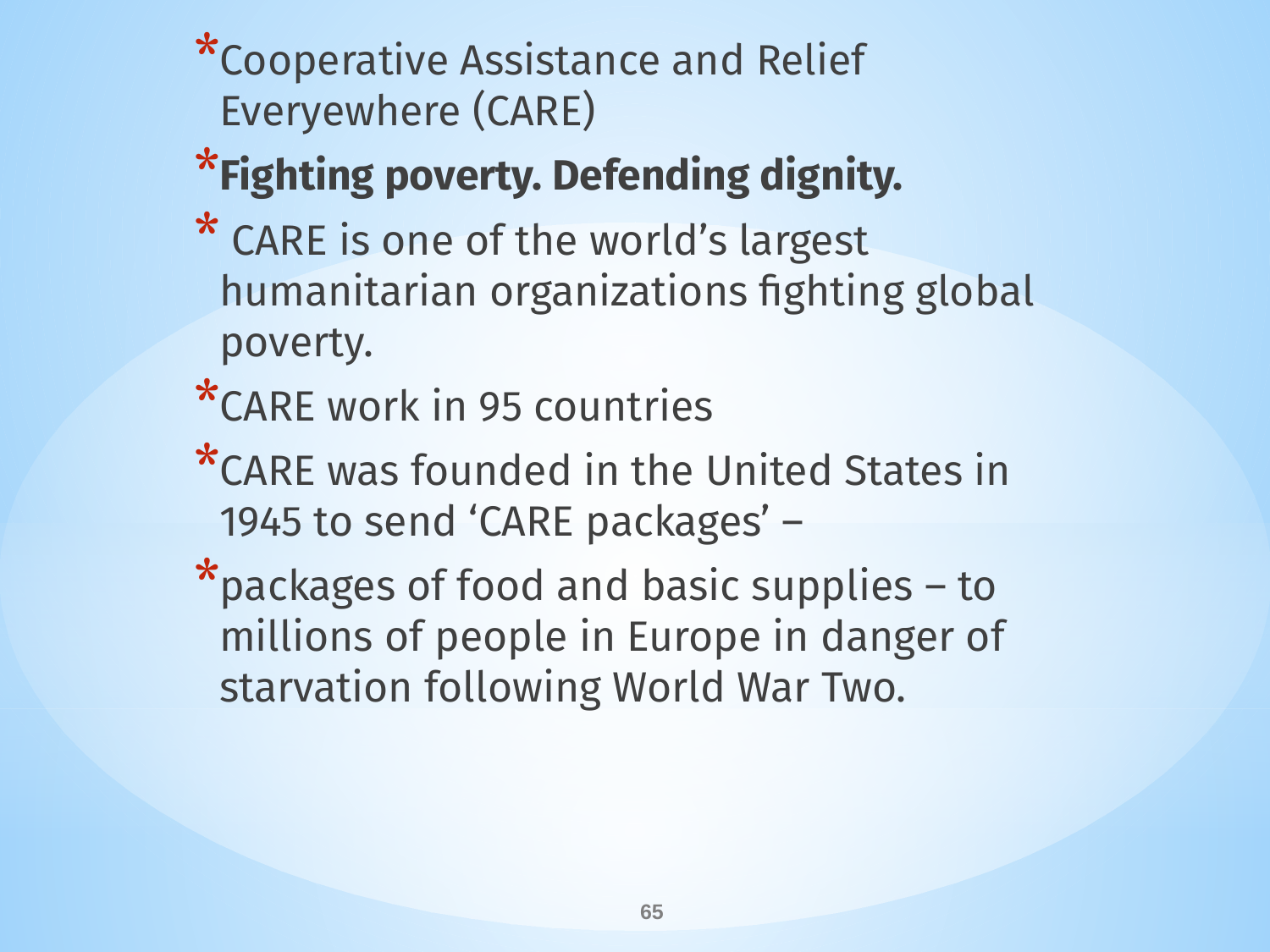

Cooperative Assistance and Relief Everyewhere (CARE)
Fighting poverty. Defending dignity.
 CARE is one of the world’s largest humanitarian organizations fighting global poverty.
CARE work in 95 countries
CARE was founded in the United States in 1945 to send ‘CARE packages’ –
packages of food and basic supplies – to millions of people in Europe in danger of starvation following World War Two.

#
65